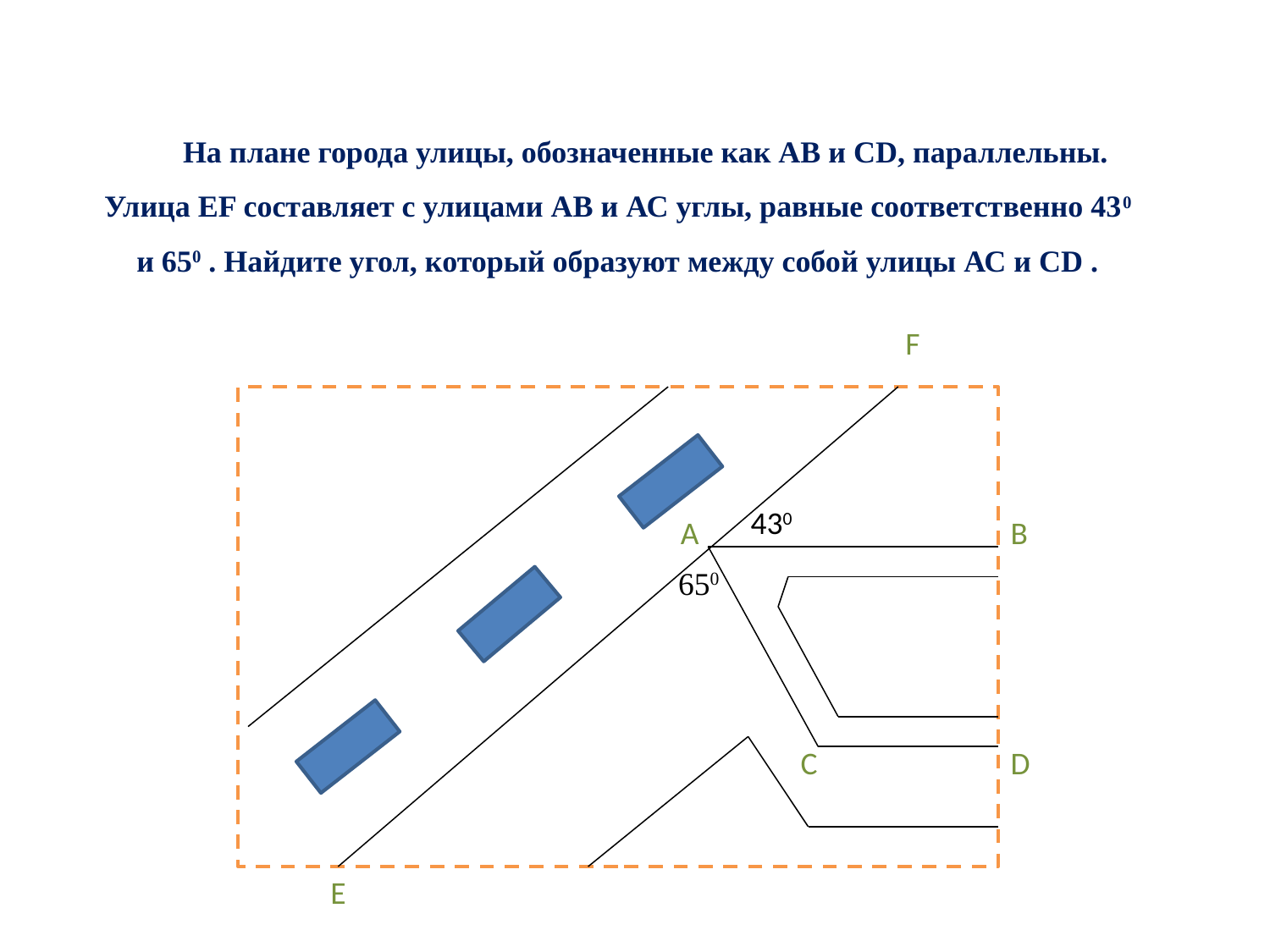

# На плане города улицы, обозначенные как АВ и СD, параллельны. Улица ЕF составляет с улицами АВ и АС углы, равные соответственно 430 и 650 . Найдите угол, который образуют между собой улицы АС и СD .
F

430
А
В
650

C
D
E